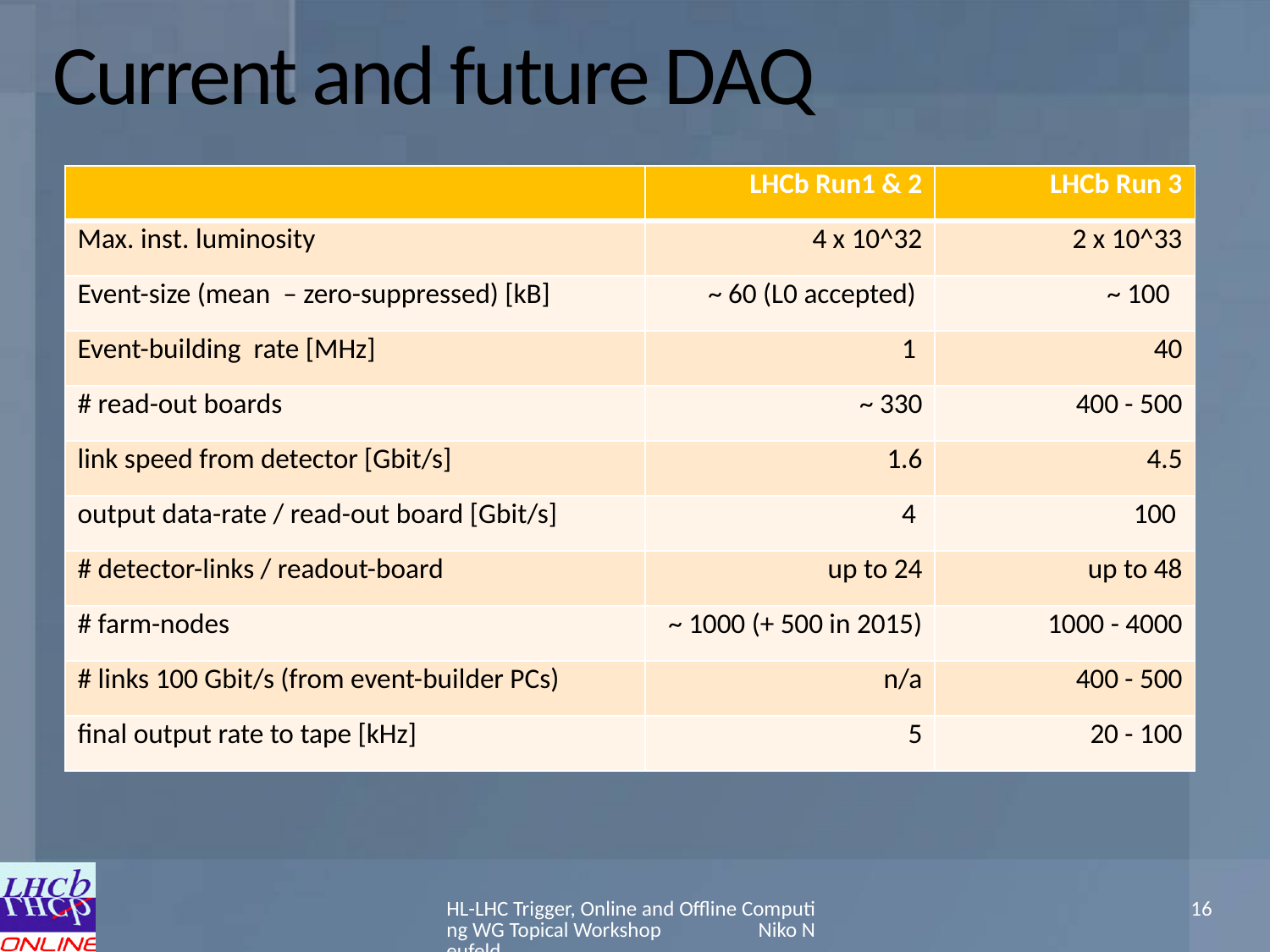

# Current and future DAQ
|  | LHCb Run1 & 2 | LHCb Run 3 |
| --- | --- | --- |
| Max. inst. luminosity | 4 x 10^32 | 2 x 10^33 |
| Event-size (mean – zero-suppressed) [kB] | ~ 60 (L0 accepted) | ~ 100 |
| Event-building rate [MHz] | 1 | 40 |
| # read-out boards | ~ 330 | 400 - 500 |
| link speed from detector [Gbit/s] | 1.6 | 4.5 |
| output data-rate / read-out board [Gbit/s] | 4 | 100 |
| # detector-links / readout-board | up to 24 | up to 48 |
| # farm-nodes | ~ 1000 (+ 500 in 2015) | 1000 - 4000 |
| # links 100 Gbit/s (from event-builder PCs) | n/a | 400 - 500 |
| final output rate to tape [kHz] | 5 | 20 - 100 |
HL-LHC Trigger, Online and Offline Computing WG Topical Workshop                    Niko Neufeld
16